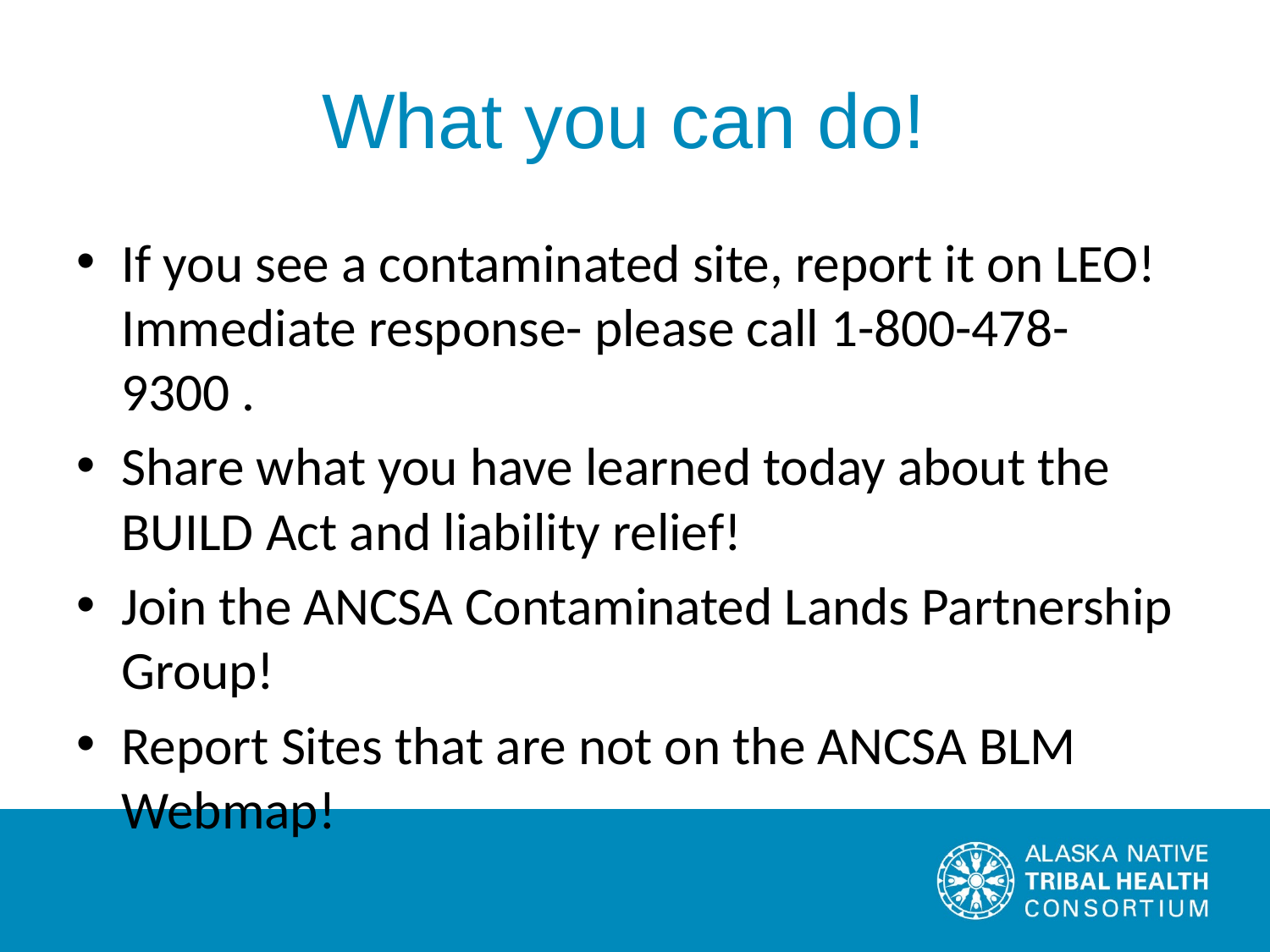

# What you can do!
If you see a contaminated site, report it on LEO! Immediate response- please call 1-800-478-9300 .
Share what you have learned today about the BUILD Act and liability relief!
Join the ANCSA Contaminated Lands Partnership Group!
Report Sites that are not on the ANCSA BLM Webmap!